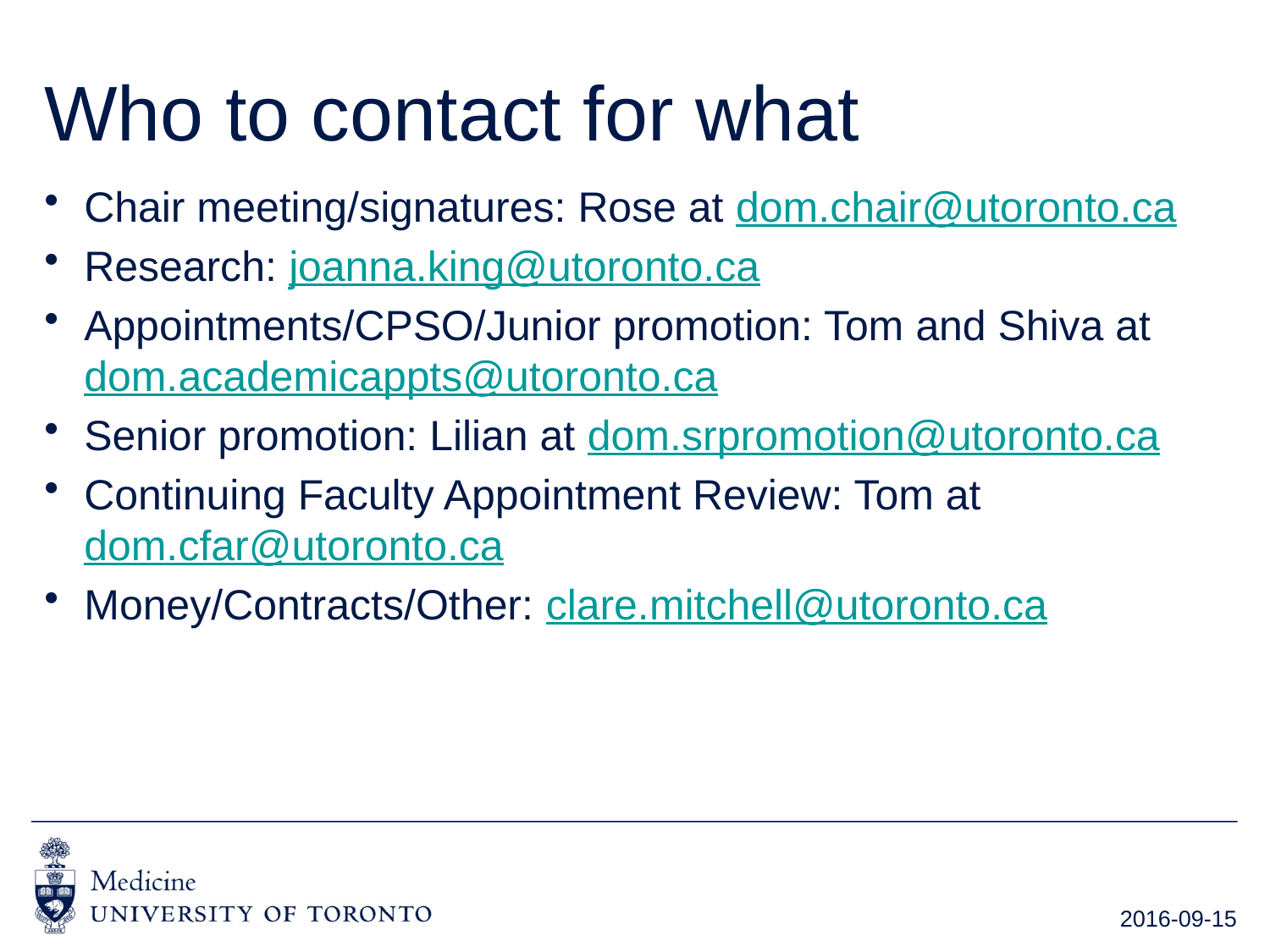

# Who to contact for what
Chair meeting/signatures: Rose at dom.chair@utoronto.ca
Research: joanna.king@utoronto.ca
Appointments/CPSO/Junior promotion: Tom and Shiva at dom.academicappts@utoronto.ca
Senior promotion: Lilian at dom.srpromotion@utoronto.ca
Continuing Faculty Appointment Review: Tom at dom.cfar@utoronto.ca
Money/Contracts/Other: clare.mitchell@utoronto.ca

2016-09-15